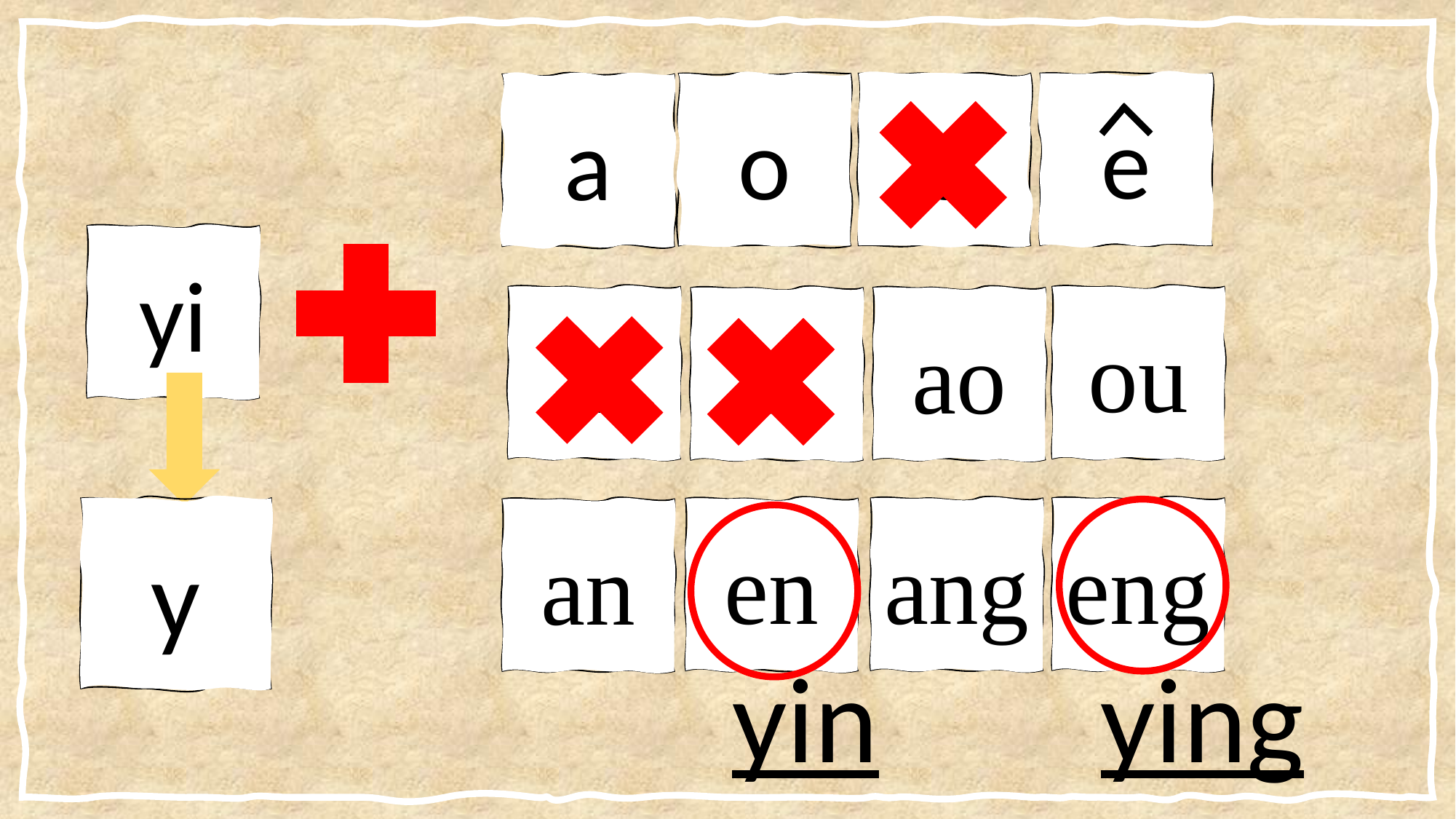

e
e
o
a

yi
ou
ai
ao
ei

y
eng
ang
en
an

yin
ying